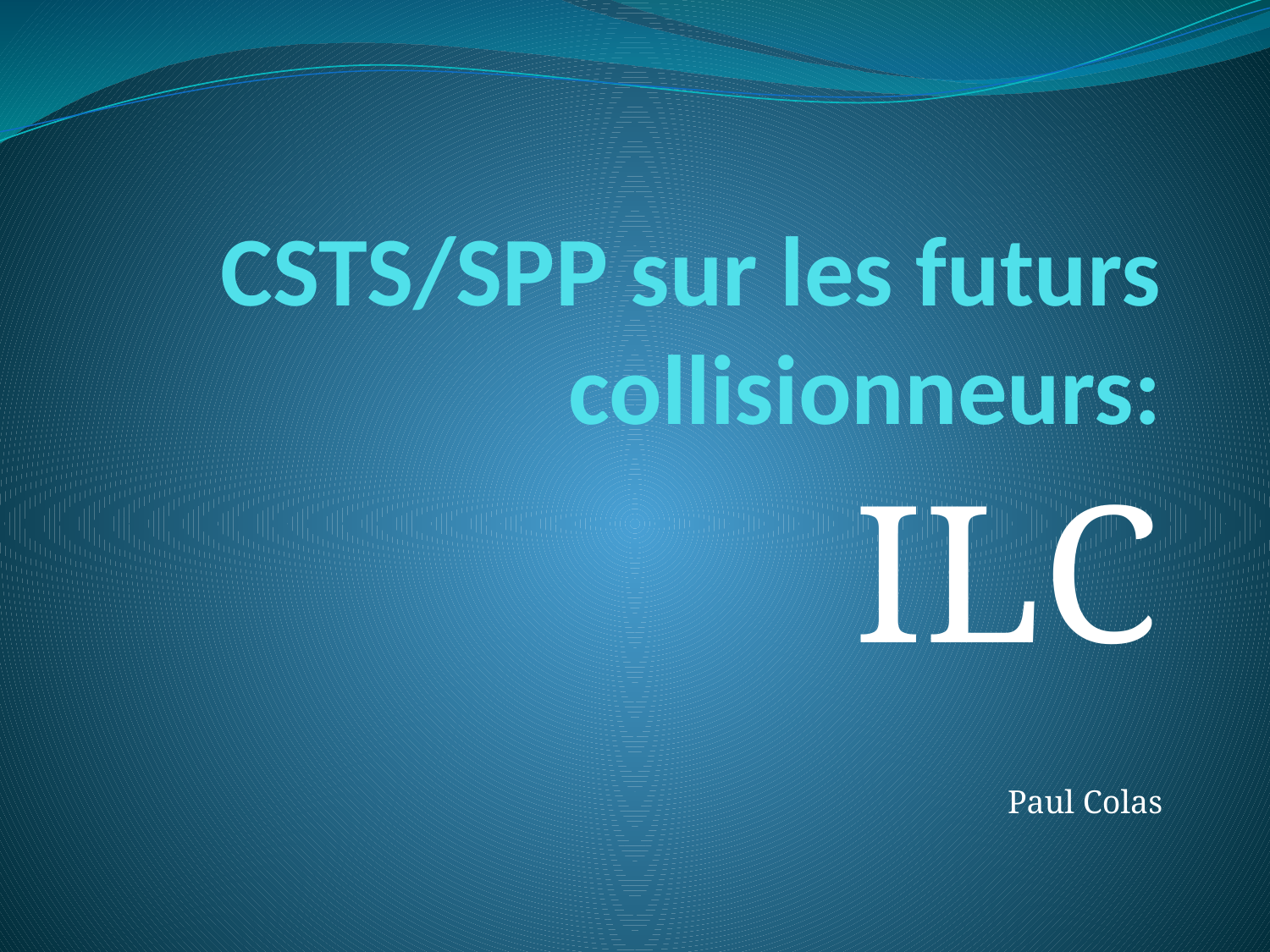

# CSTS/SPP sur les futurs collisionneurs:
ILC
Paul Colas